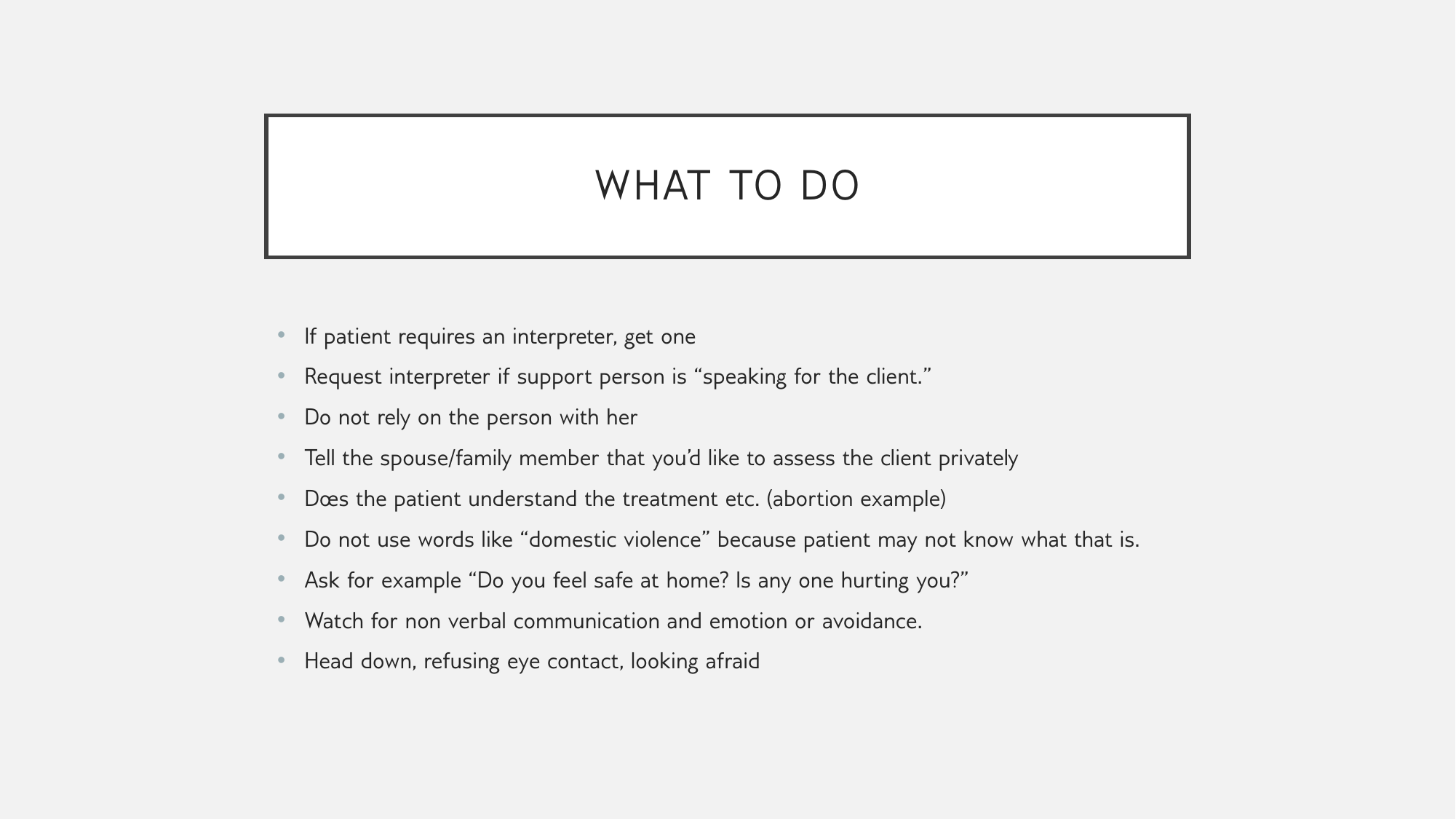

# What to do
If patient requires an interpreter, get one
Request interpreter if support person is “speaking for the client.”
Do not rely on the person with her
Tell the spouse/family member that you’d like to assess the client privately
Does the patient understand the treatment etc. (abortion example)
Do not use words like “domestic violence” because patient may not know what that is.
Ask for example “Do you feel safe at home? Is any one hurting you?”
Watch for non verbal communication and emotion or avoidance.
Head down, refusing eye contact, looking afraid